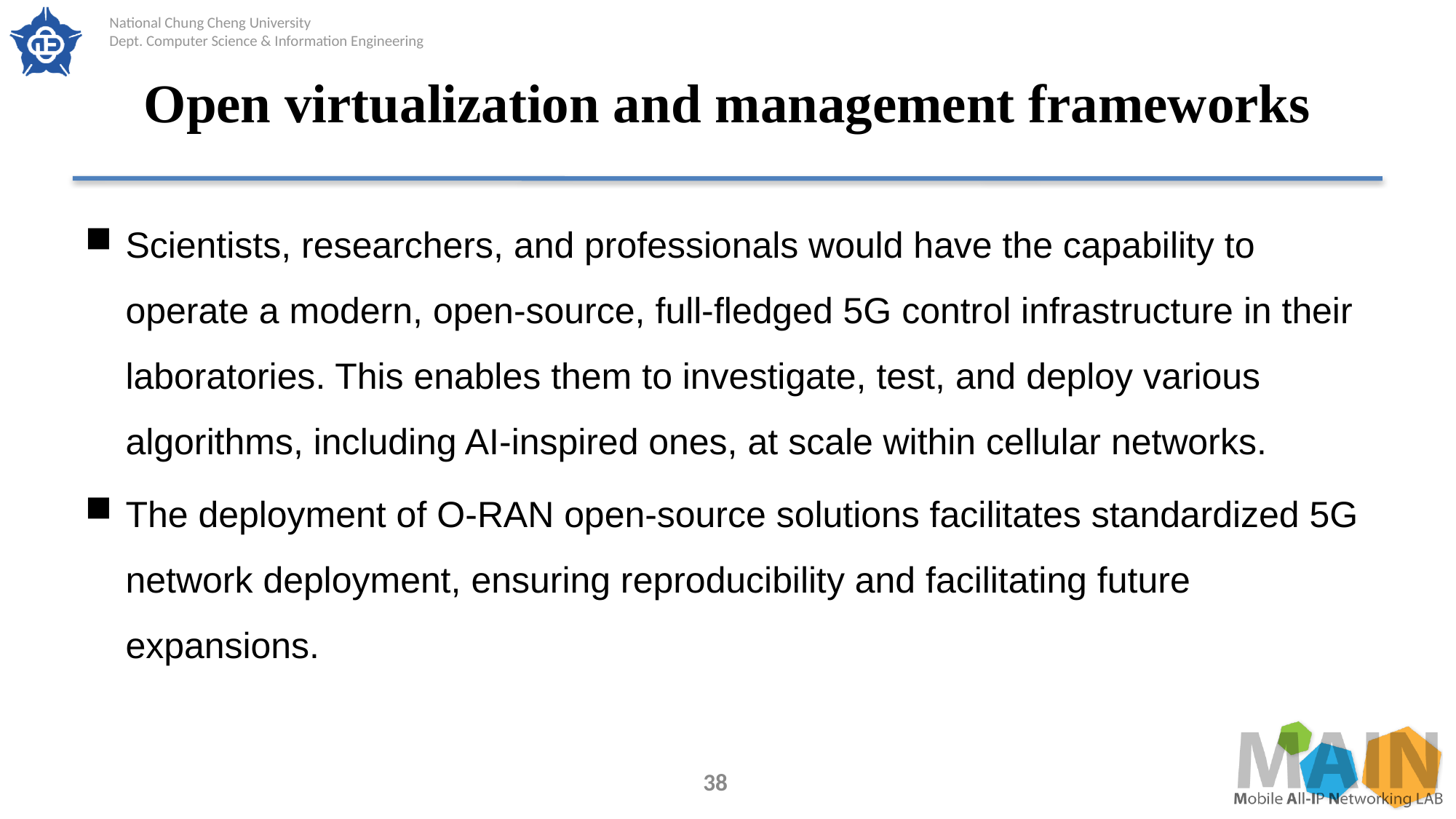

# Open virtualization and management frameworks
Scientists, researchers, and professionals would have the capability to operate a modern, open-source, full-fledged 5G control infrastructure in their laboratories. This enables them to investigate, test, and deploy various algorithms, including AI-inspired ones, at scale within cellular networks.
The deployment of O-RAN open-source solutions facilitates standardized 5G network deployment, ensuring reproducibility and facilitating future expansions.

38